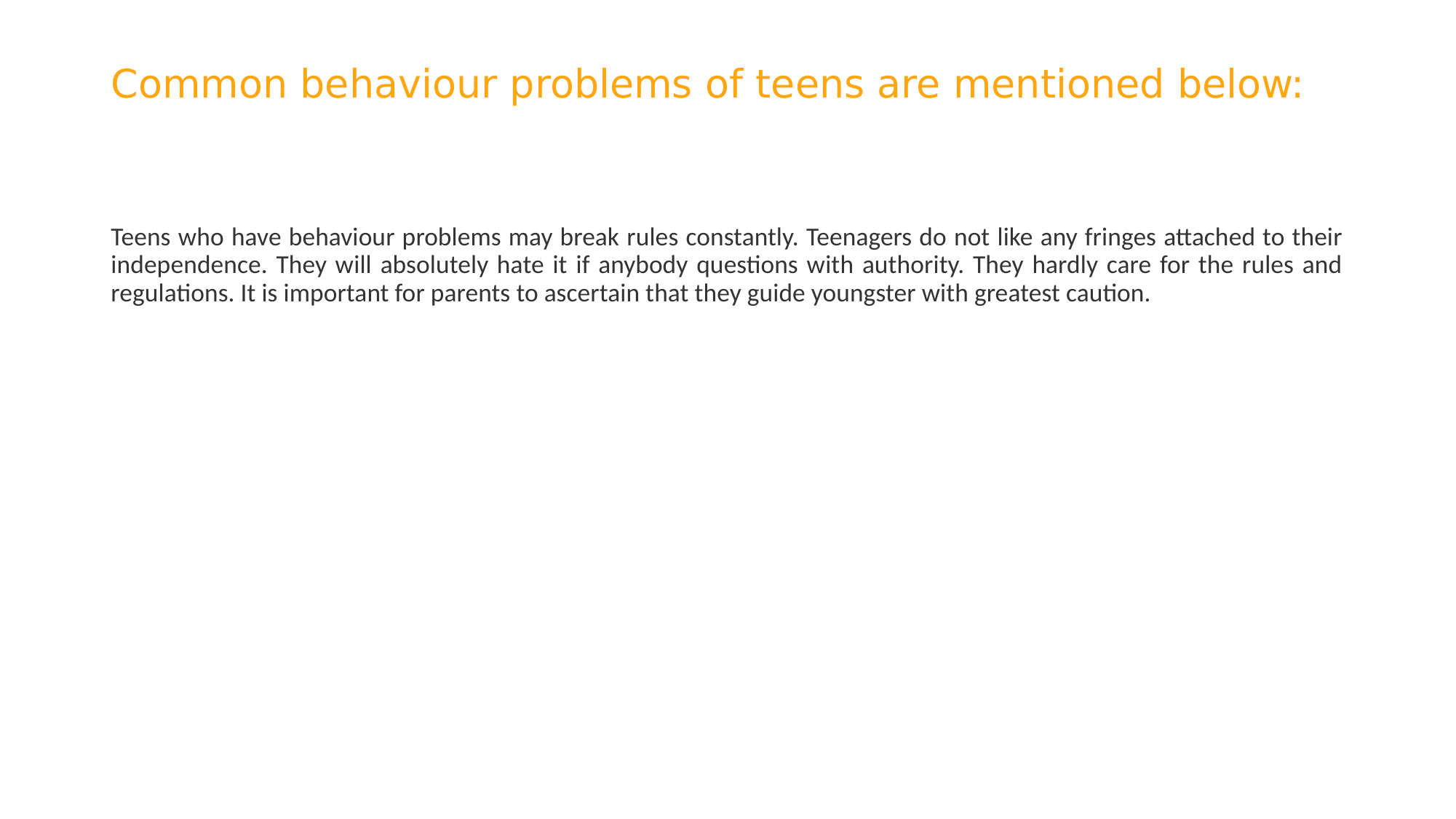

# Common behaviour problems of teens are mentioned below:
Teens who have behaviour problems may break rules constantly. Teenagers do not like any fringes attached to their independence. They will absolutely hate it if anybody questions with authority. They hardly care for the rules and regulations. It is important for parents to ascertain that they guide youngster with greatest caution.